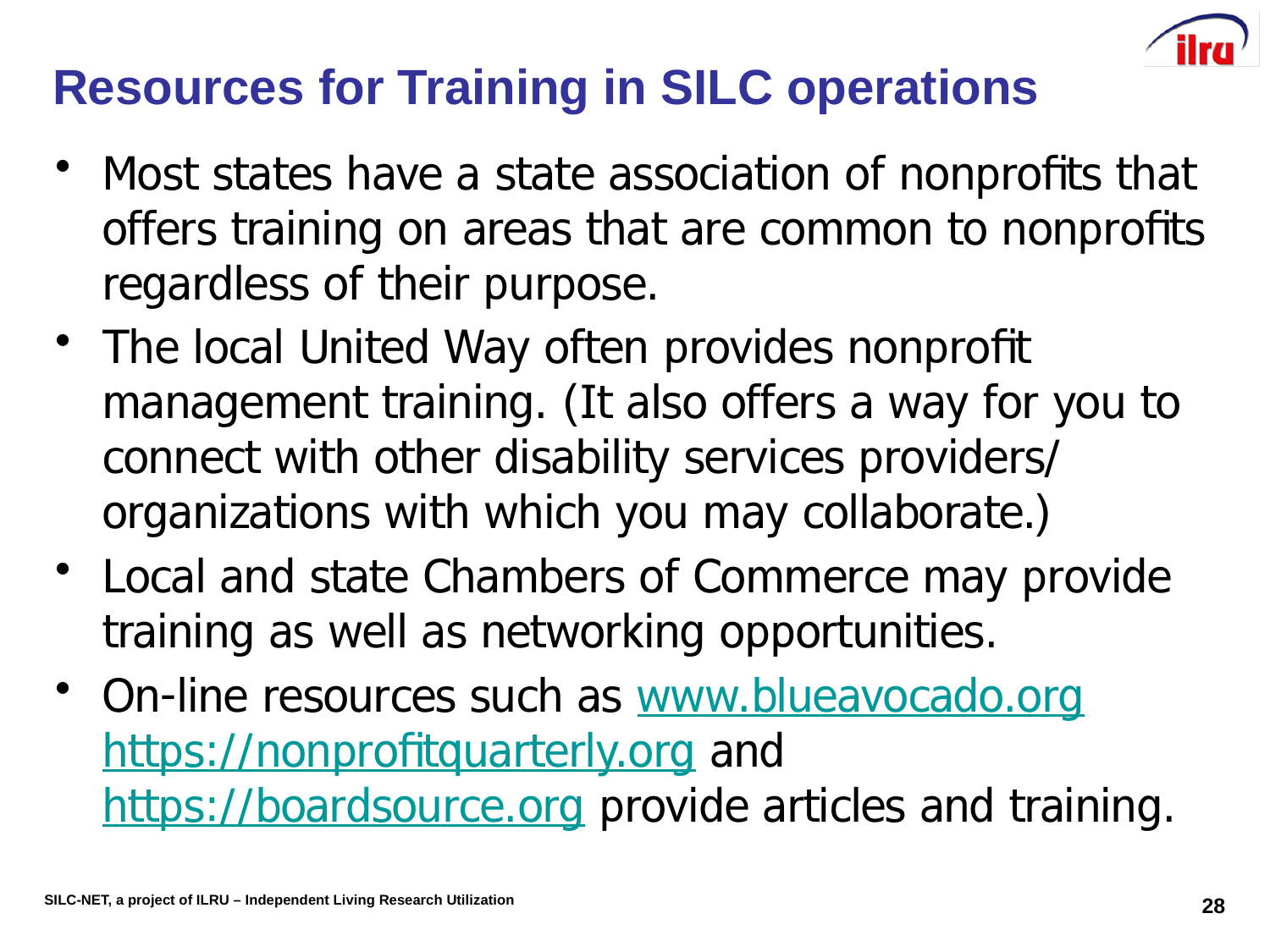

# Resources for Training in SILC operations
Most states have a state association of nonprofits that offers training on areas that are common to nonprofits regardless of their purpose.
The local United Way often provides nonprofit management training. (It also offers a way for you to connect with other disability services providers/ organizations with which you may collaborate.)
Local and state Chambers of Commerce may provide training as well as networking opportunities.
On-line resources such as www.blueavocado.org https://nonprofitquarterly.org and https://boardsource.org provide articles and training.

28